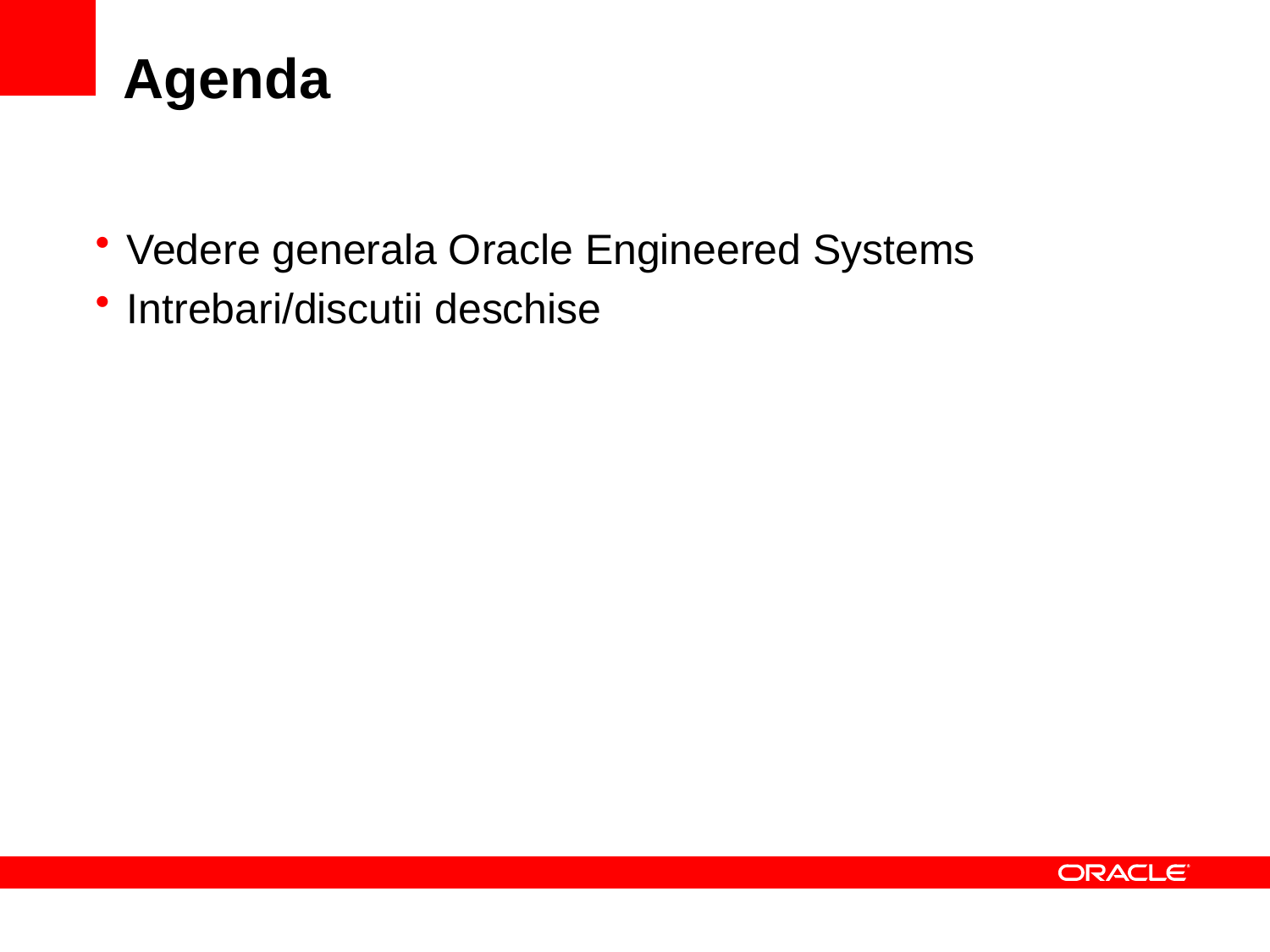

# Agenda
Vedere generala Oracle Engineered Systems
Intrebari/discutii deschise